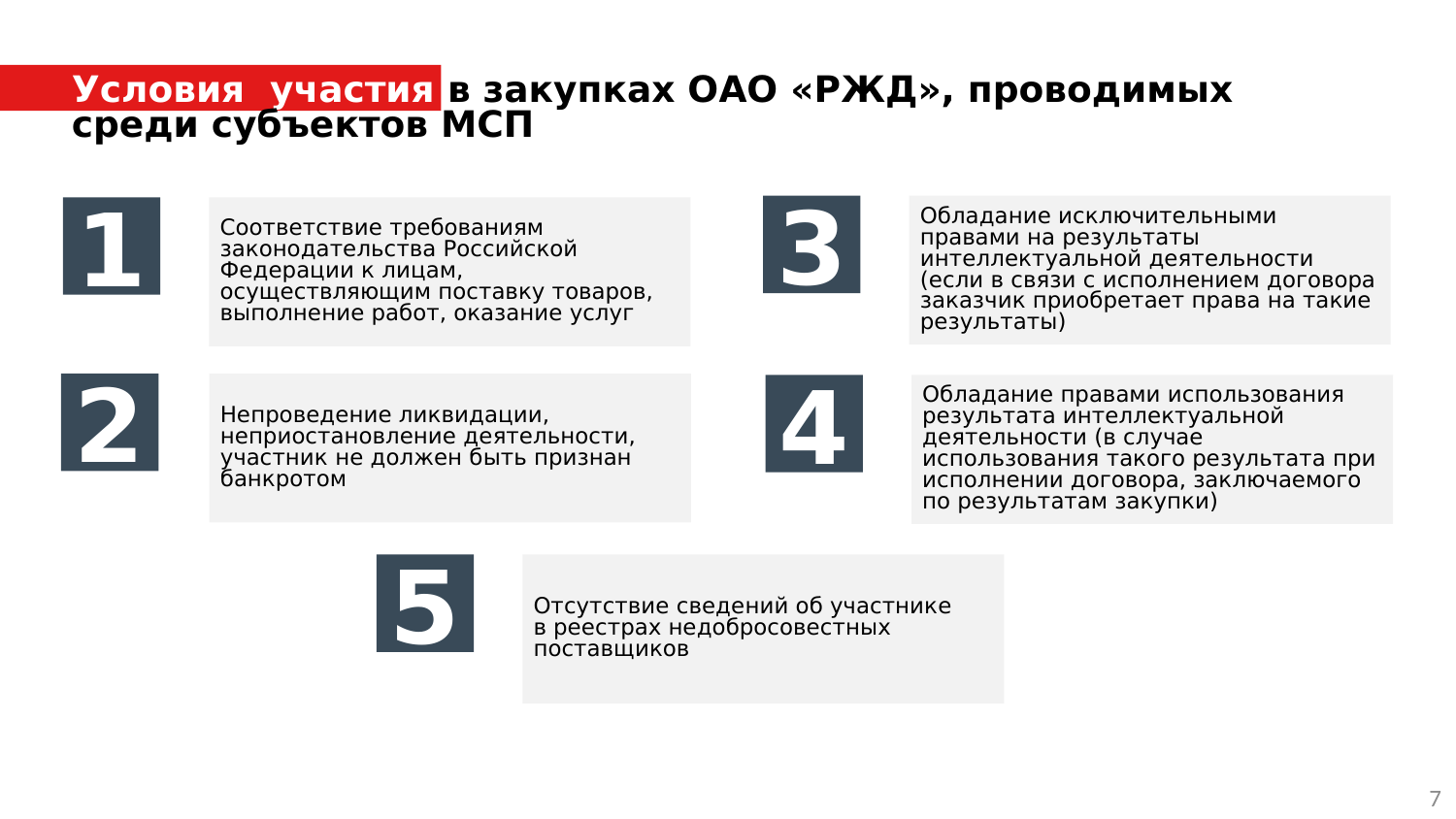

Условия  участия в закупках ОАО «РЖД», проводимых среди субъектов МСП
3
Обладание исключительными
правами на результаты интеллектуальной деятельности
(если в связи с исполнением договора заказчик приобретает права на такие результаты)
1
Соответствие требованиям законодательства Российской Федерации к лицам, осуществляющим поставку товаров, выполнение работ, оказание услуг
2
Непроведение ликвидации,
неприостановление деятельности, участник не должен быть признан банкротом
4
Обладание правами использования результата интеллектуальной деятельности (в случае использования такого результата при исполнении договора, заключаемого
по результатам закупки)
5
Отсутствие сведений об участнике
в реестрах недобросовестных поставщиков
7